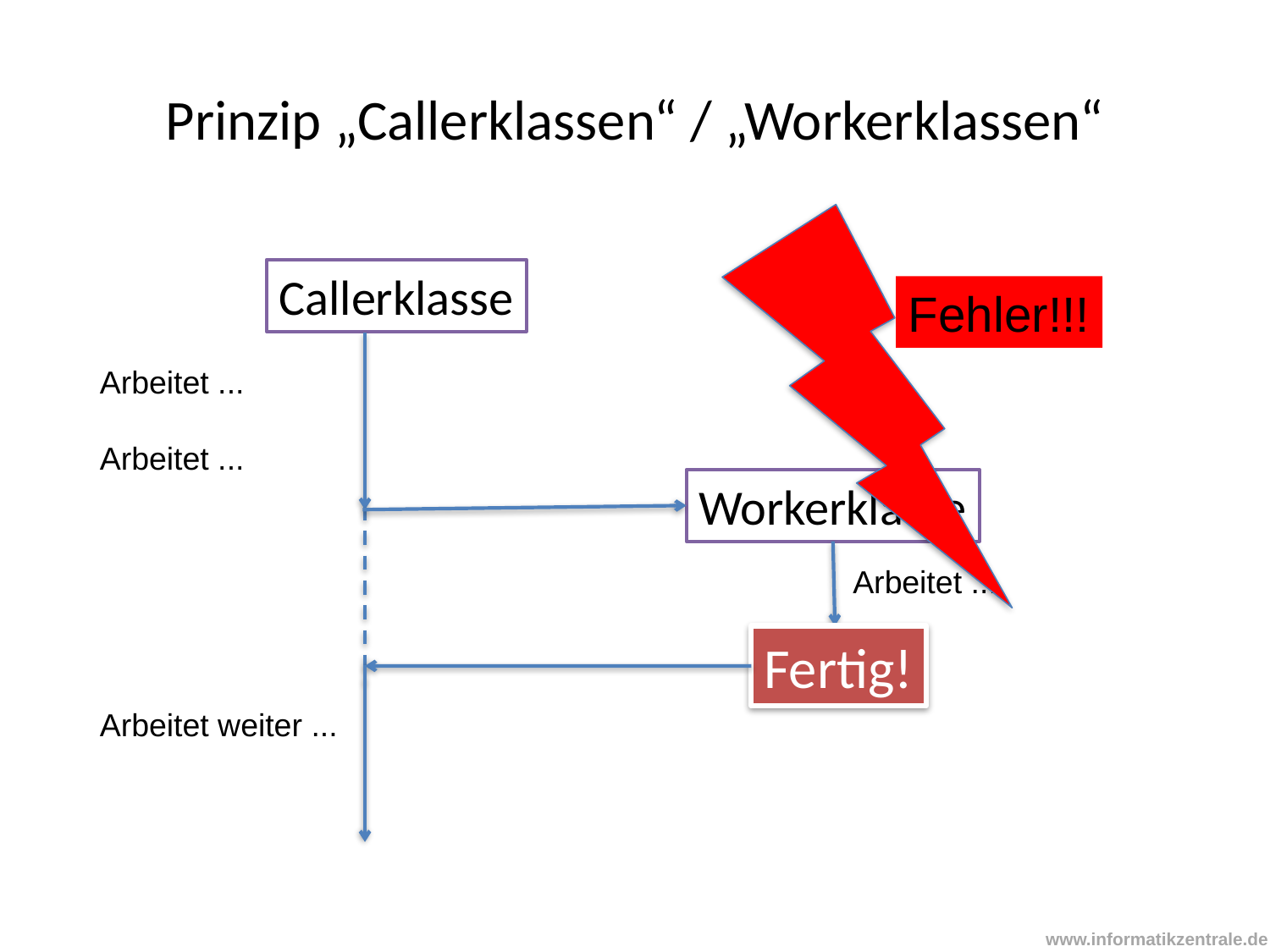

# Prinzip „Callerklassen“ / „Workerklassen“

Callerklasse
Fehler!!!
Arbeitet ...

Arbeitet ...

Arbeitet weiter ...
Workerklasse
Arbeitet ...
Fertig!